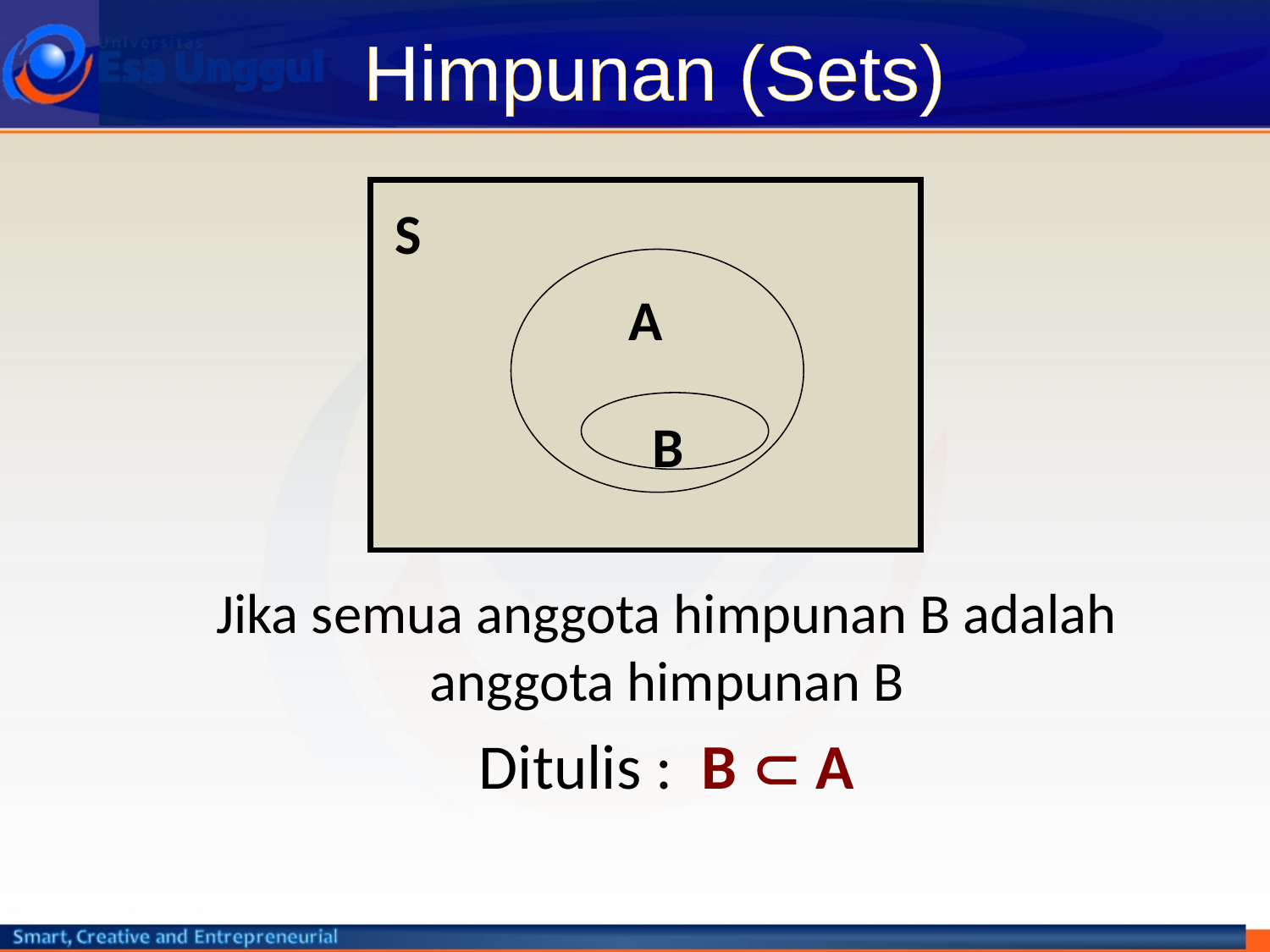

# Himpunan (Sets)

S

A

B
Jika semua anggota himpunan B adalah anggota himpunan B
Ditulis :  B ⊂ A